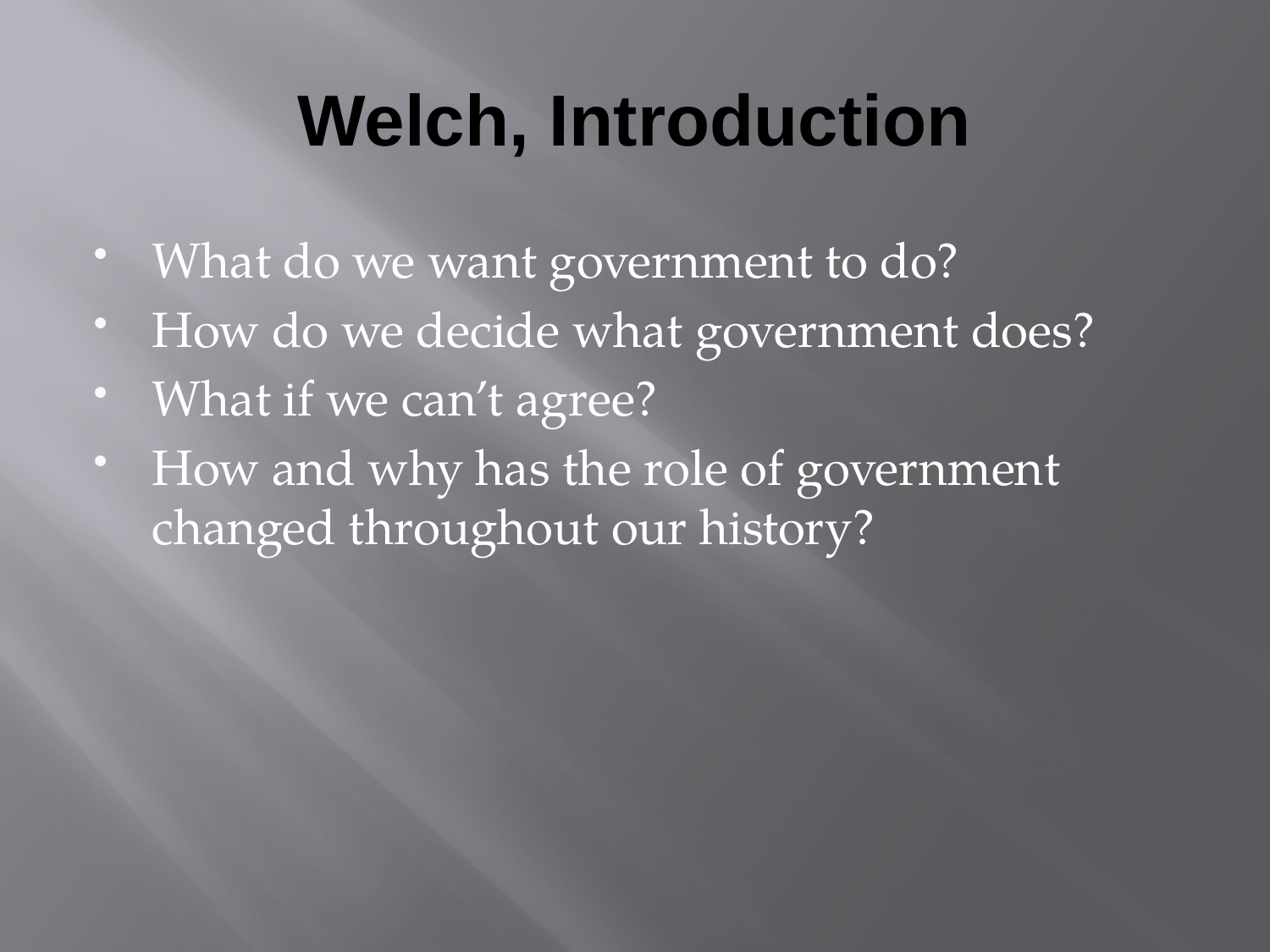

# Welch, Introduction
What do we want government to do?
How do we decide what government does?
What if we can’t agree?
How and why has the role of government changed throughout our history?